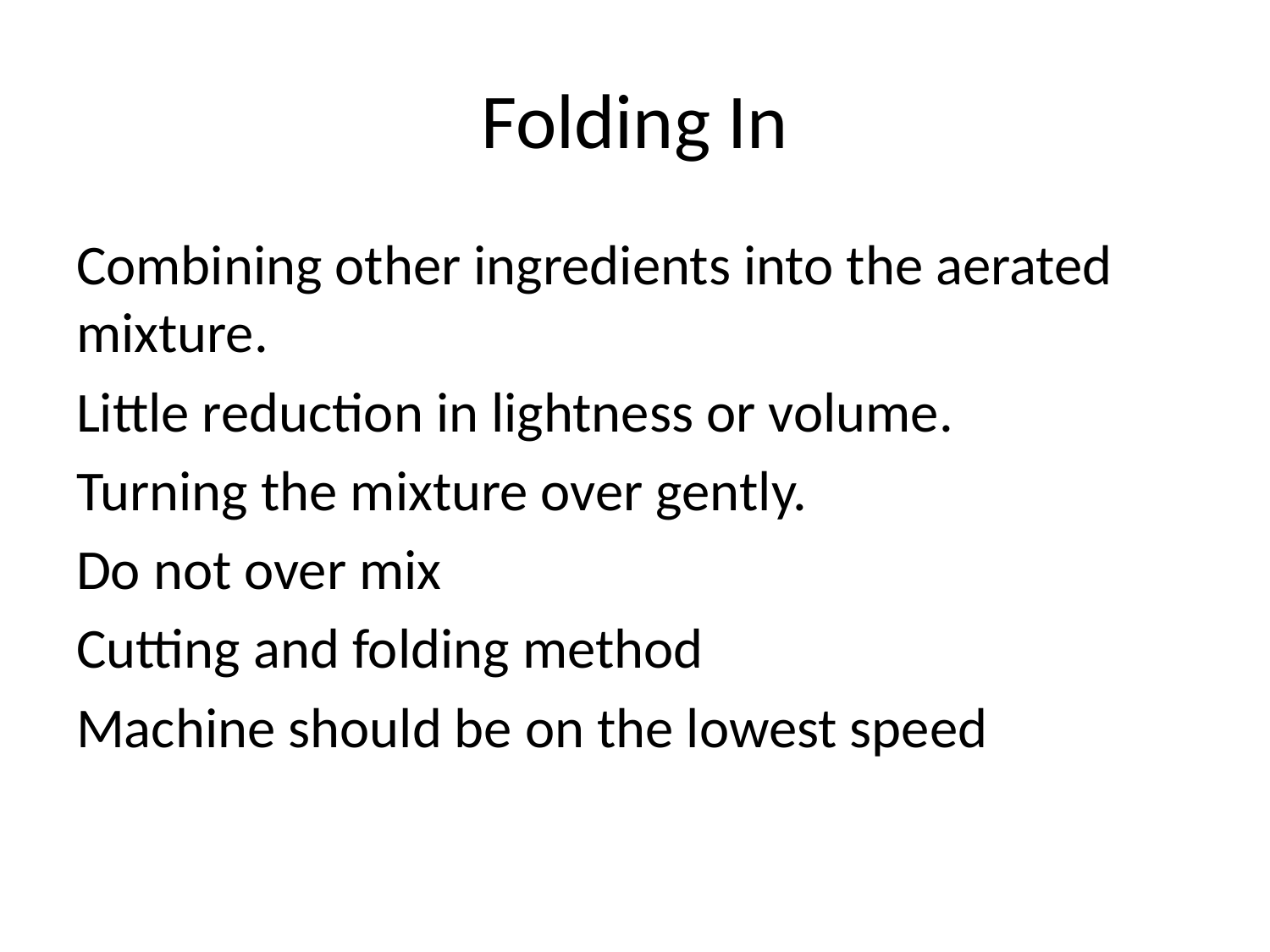

# Folding In
Combining other ingredients into the aerated mixture.
Little reduction in lightness or volume.
Turning the mixture over gently.
Do not over mix
Cutting and folding method
Machine should be on the lowest speed